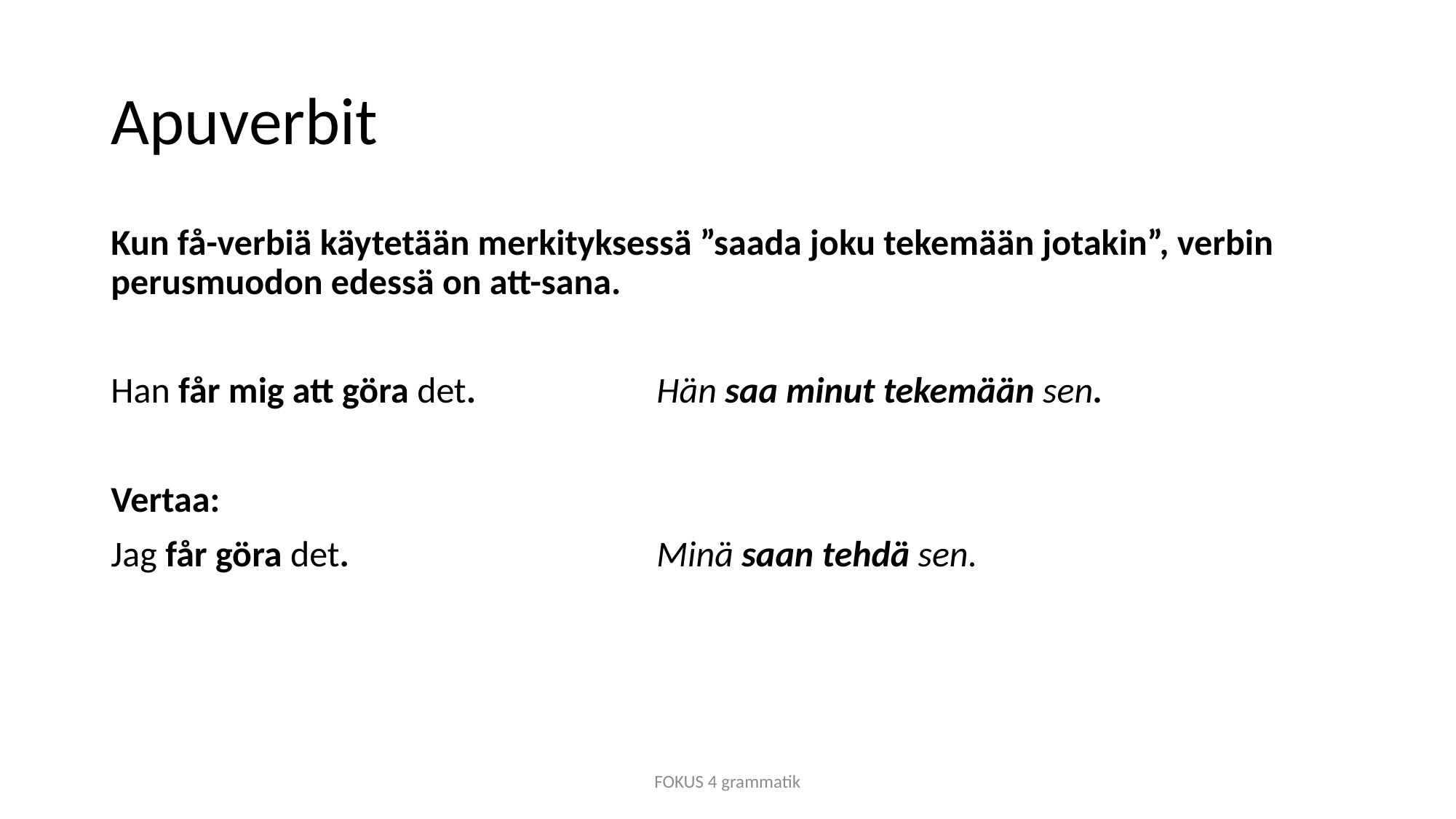

# Apuverbit
Kun få-verbiä käytetään merkityksessä ”saada joku tekemään jotakin”, verbin perusmuodon edessä on att-sana.

Han får mig att göra det.		Hän saa minut tekemään sen.

Vertaa:
Jag får göra det.			Minä saan tehdä sen.
FOKUS 4 grammatik